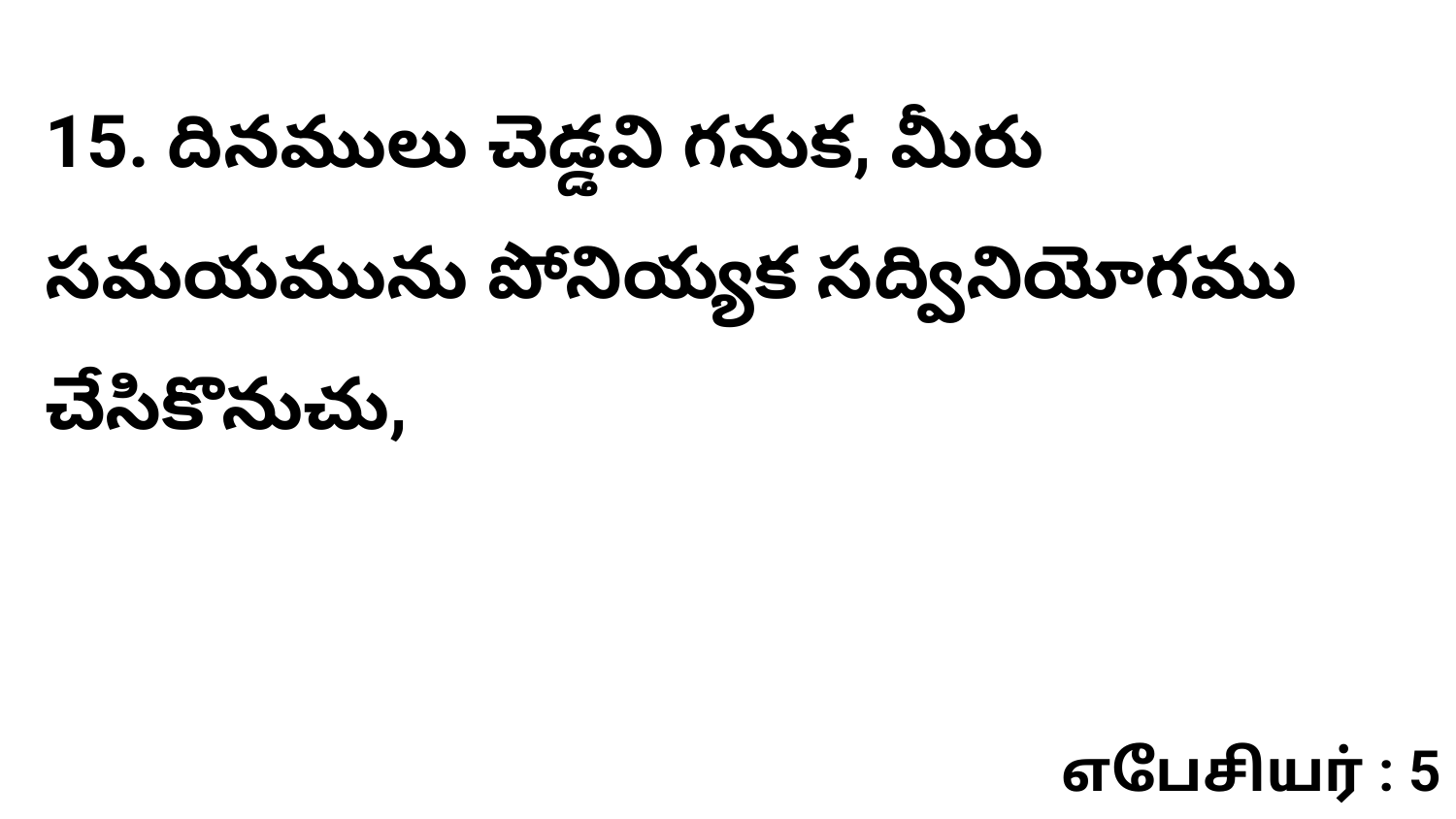

15. దినములు చెడ్డవి గనుక, మీరు సమయమును పోనియ్యక సద్వినియోగము చేసికొనుచు,
எபேசியர் : 5